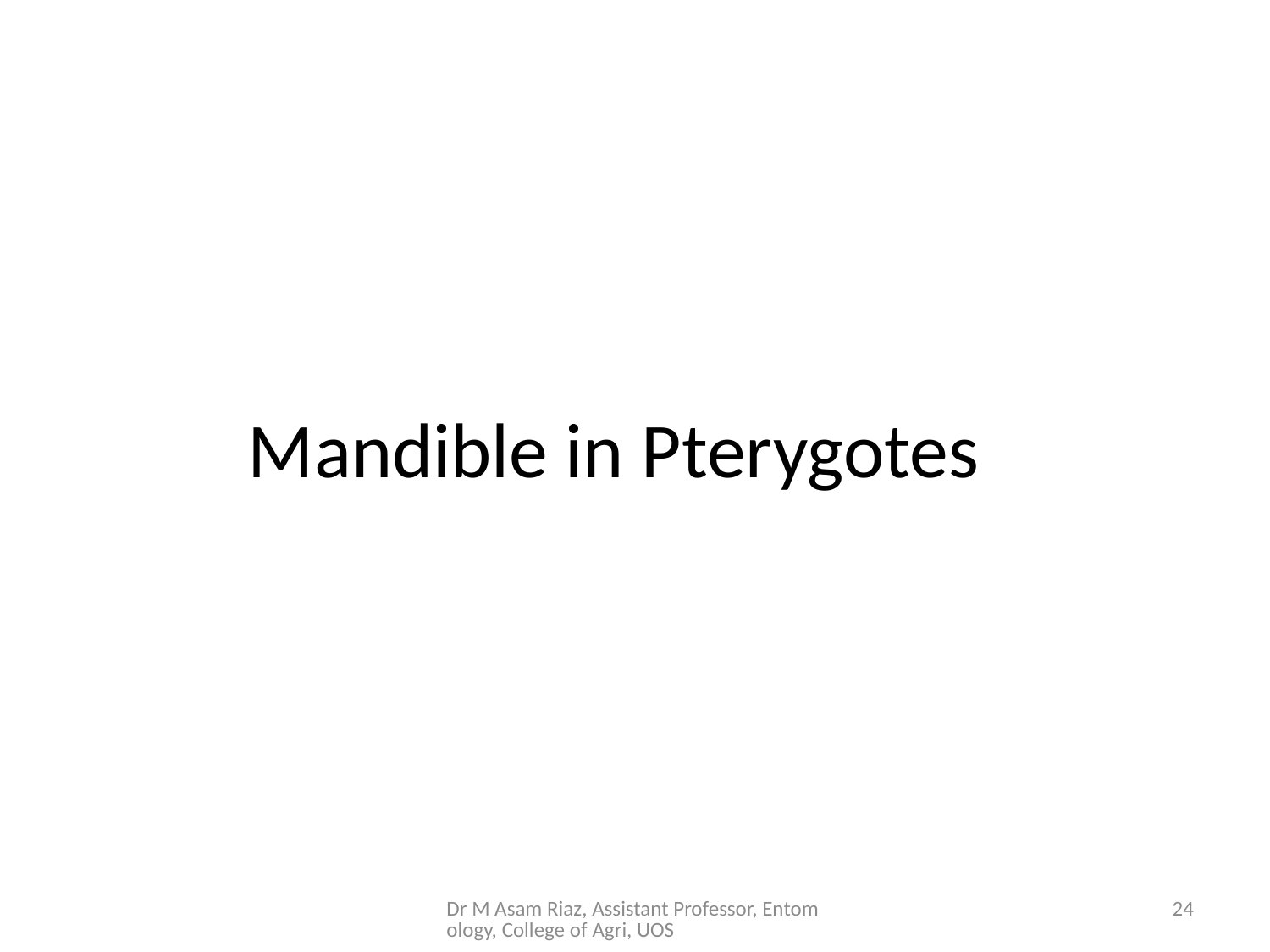

# Mandible in Pterygotes
Dr M Asam Riaz, Assistant Professor, Entomology, College of Agri, UOS
24